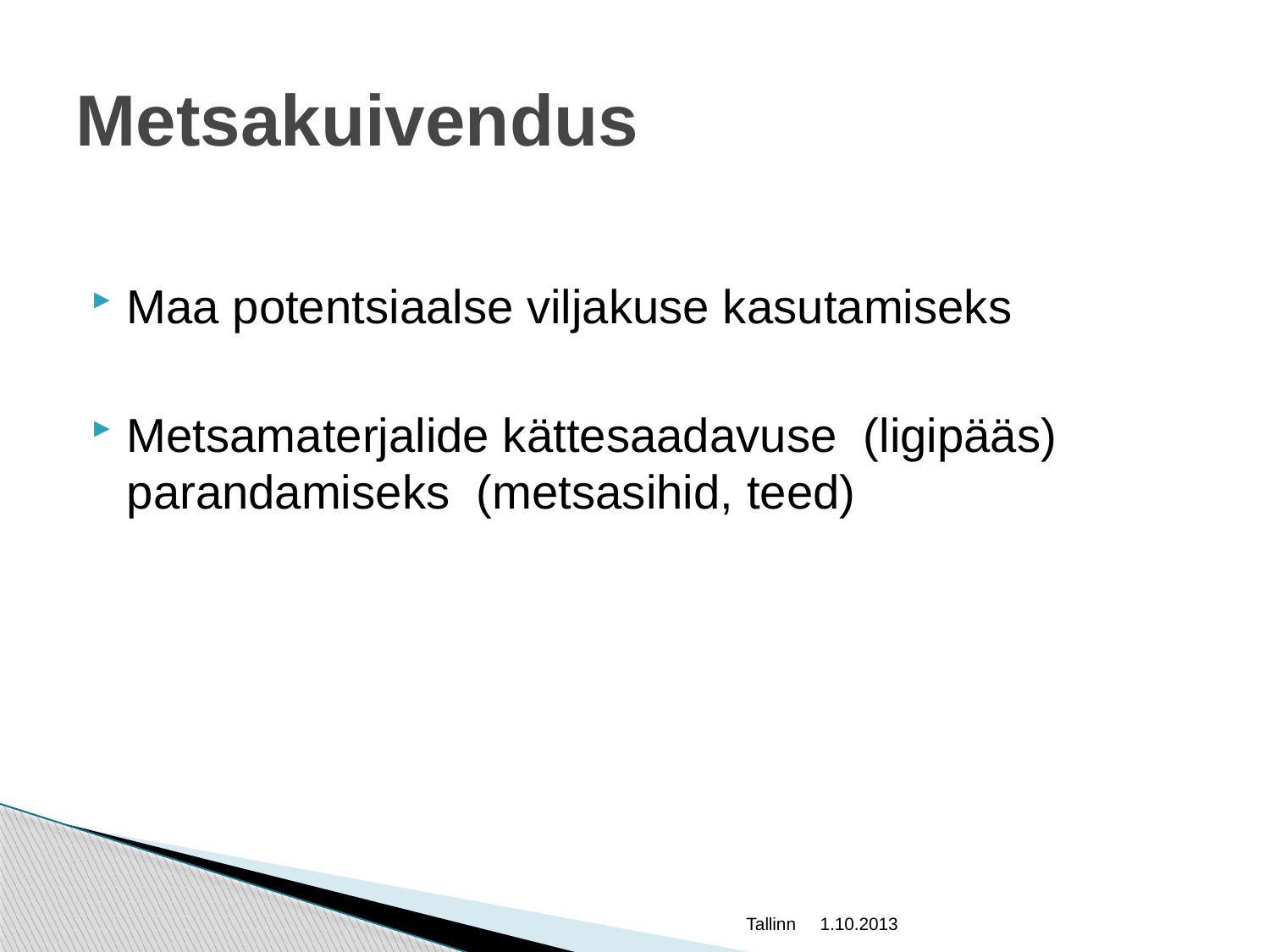

# Metsakuivendus

Maa potentsiaalse viljakuse kasutamiseks

Metsamaterjalide kättesaadavuse  (ligipääs) parandamiseks  (metsasihid, teed)
Tallinn     1.10.2013